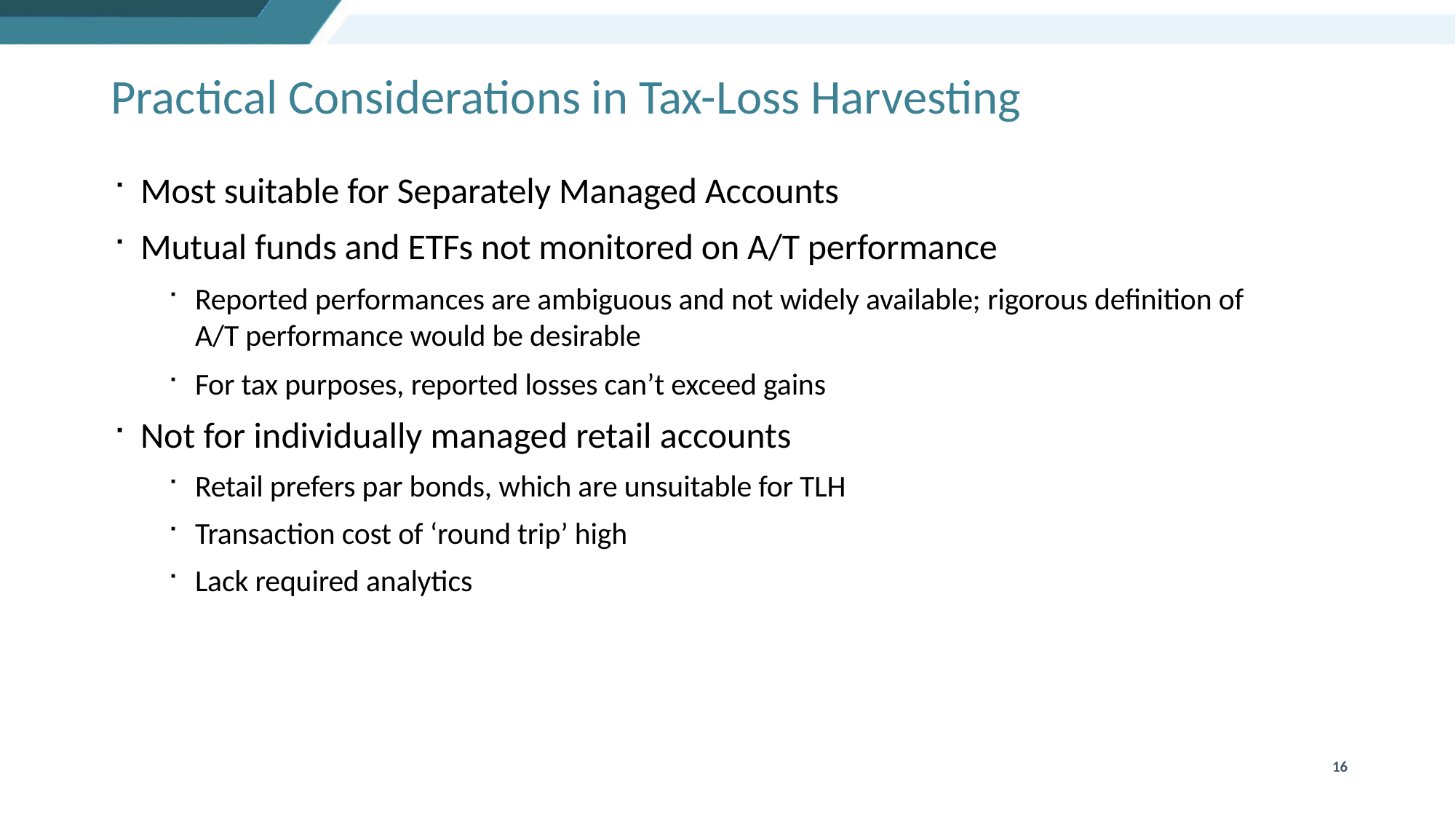

# Practical Considerations in Tax-Loss Harvesting
Most suitable for Separately Managed Accounts
Mutual funds and ETFs not monitored on A/T performance
Reported performances are ambiguous and not widely available; rigorous definition of A/T performance would be desirable
For tax purposes, reported losses can’t exceed gains
Not for individually managed retail accounts
Retail prefers par bonds, which are unsuitable for TLH
Transaction cost of ‘round trip’ high
Lack required analytics

16